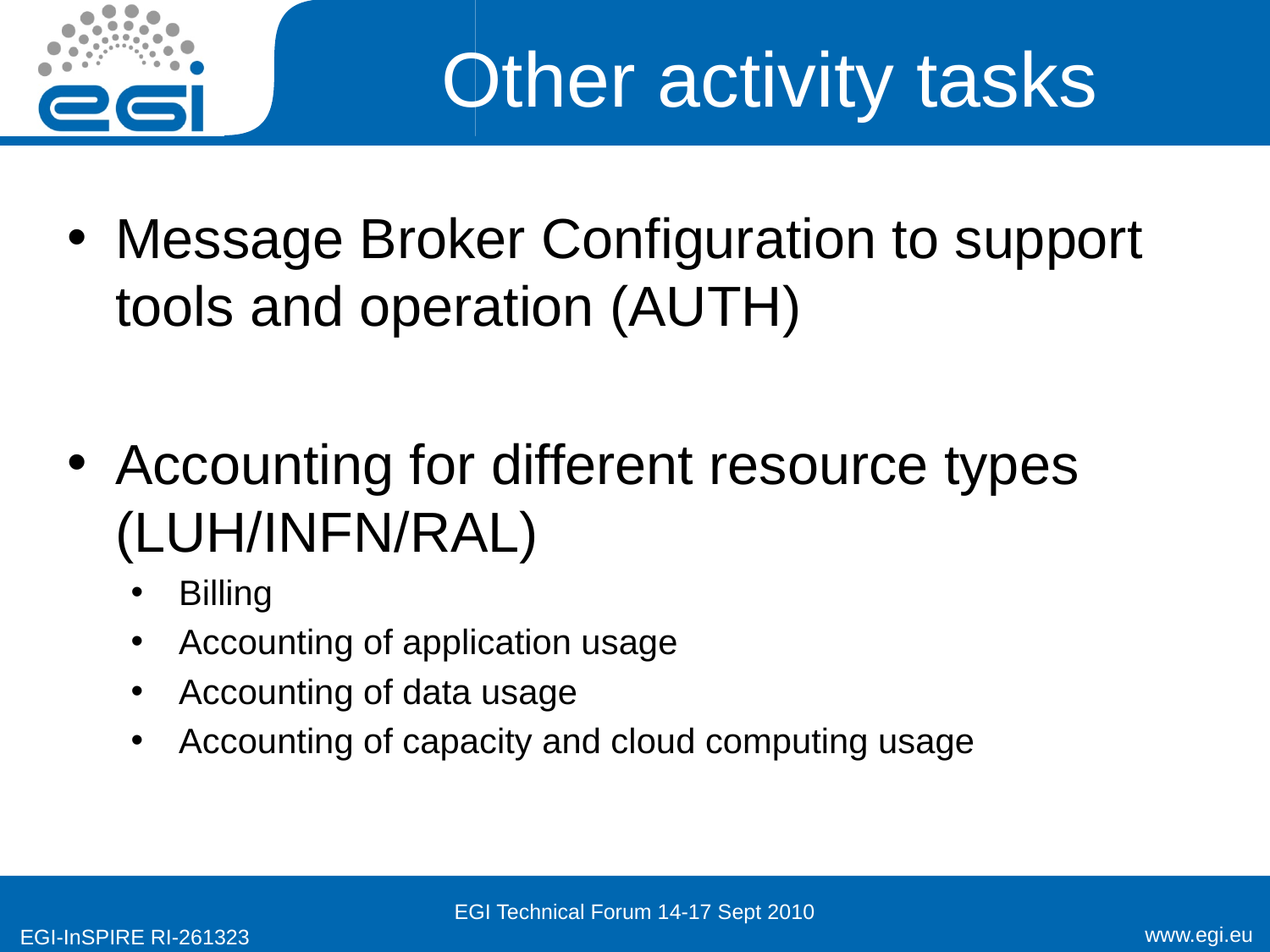

# Other activity tasks
Message Broker Configuration to support tools and operation (AUTH)

Accounting for different resource types (LUH/INFN/RAL)
Billing
Accounting of application usage
Accounting of data usage
Accounting of capacity and cloud computing usage
EGI Technical Forum 14-17 Sept 2010